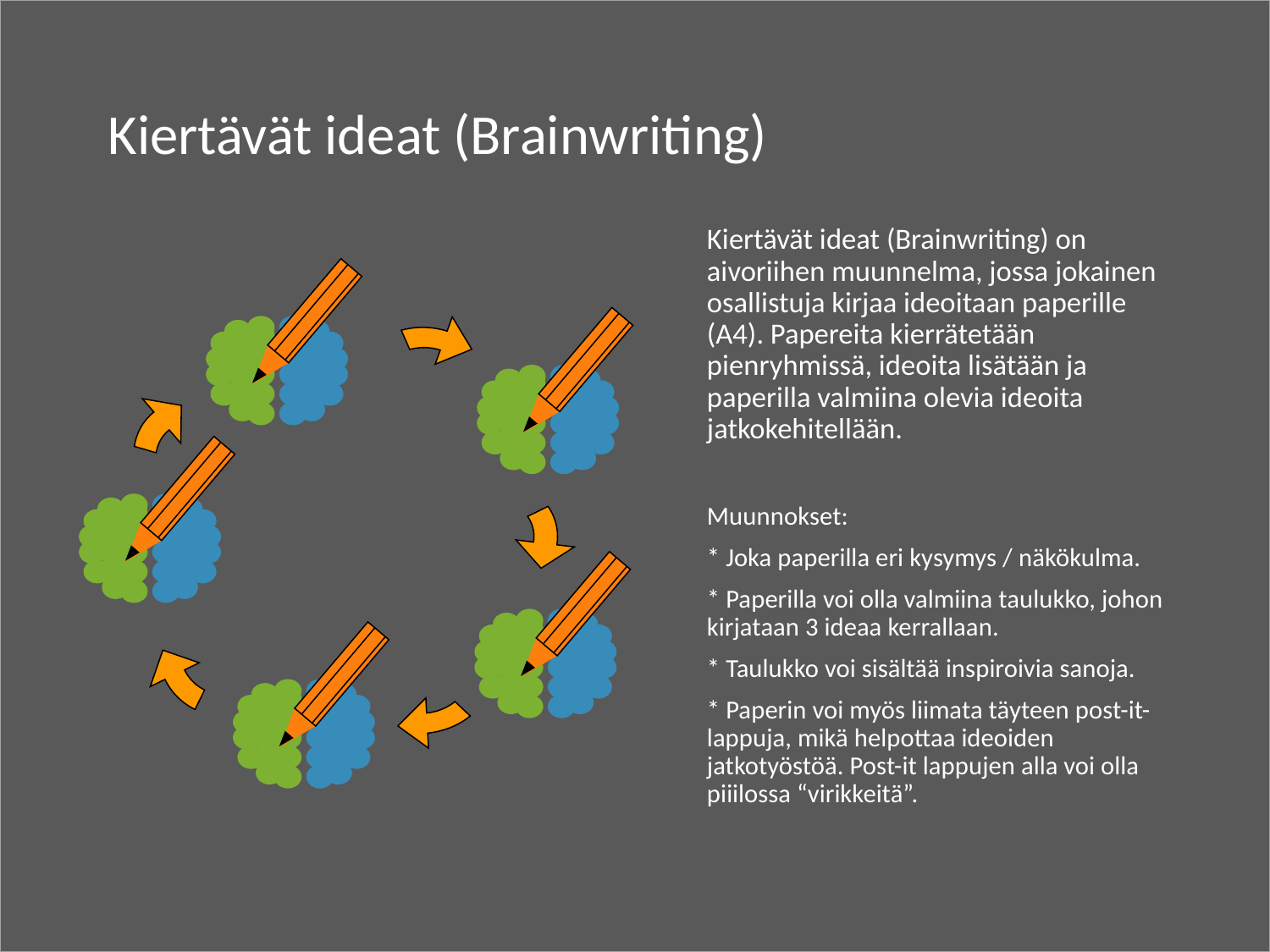

#
Kiertävät ideat (Brainwriting)

Kiertävät ideat (Brainwriting) on aivoriihen muunnelma, jossa jokainen osallistuja kirjaa ideoitaan paperille (A4). Papereita kierrätetään pienryhmissä, ideoita lisätään ja paperilla valmiina olevia ideoita jatkokehitellään.

Muunnokset:
* Joka paperilla eri kysymys / näkökulma.
* Paperilla voi olla valmiina taulukko, johon kirjataan 3 ideaa kerrallaan.
* Taulukko voi sisältää inspiroivia sanoja.
* Paperin voi myös liimata täyteen post-it-lappuja, mikä helpottaa ideoiden jatkotyöstöä. Post-it lappujen alla voi olla piiilossa “virikkeitä”.